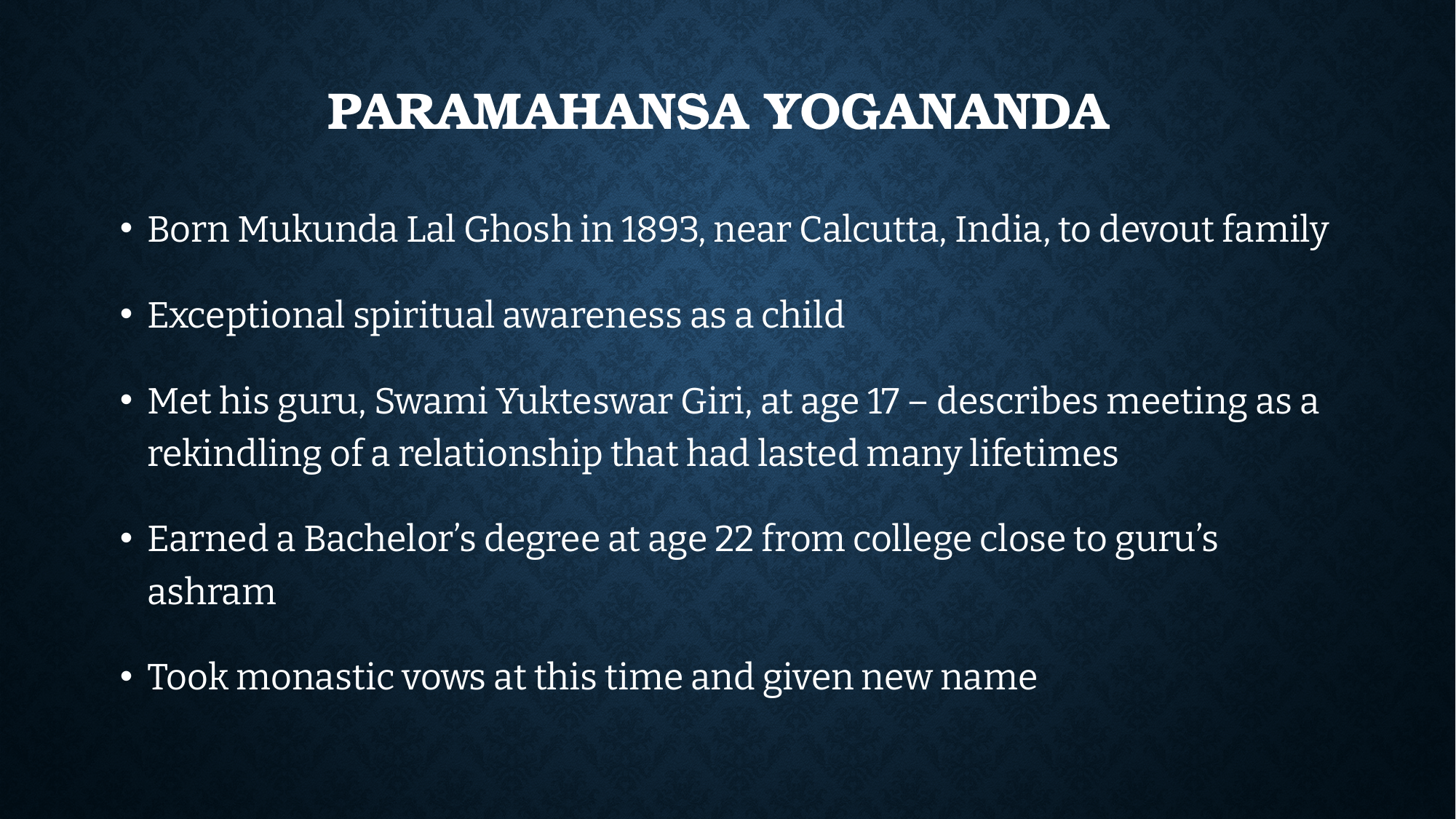

# Paramahansa Yogananda
Born Mukunda Lal Ghosh in 1893, near Calcutta, India, to devout family
Exceptional spiritual awareness as a child
Met his guru, Swami Yukteswar Giri, at age 17 – describes meeting as a rekindling of a relationship that had lasted many lifetimes
Earned a Bachelor’s degree at age 22 from college close to guru’s ashram
Took monastic vows at this time and given new name